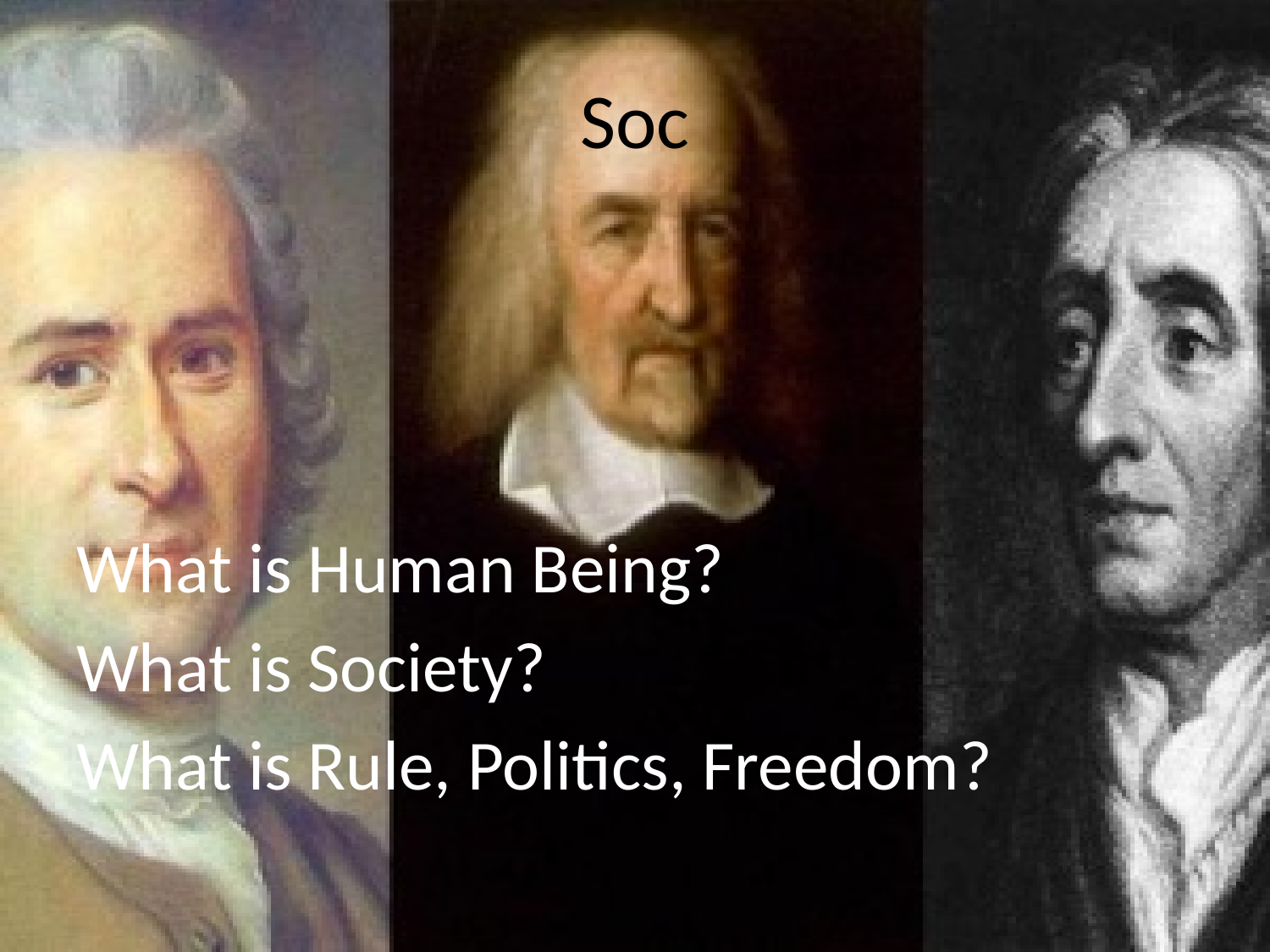

# Soc
What is Human Being?
What is Society?
What is Rule, Politics, Freedom?